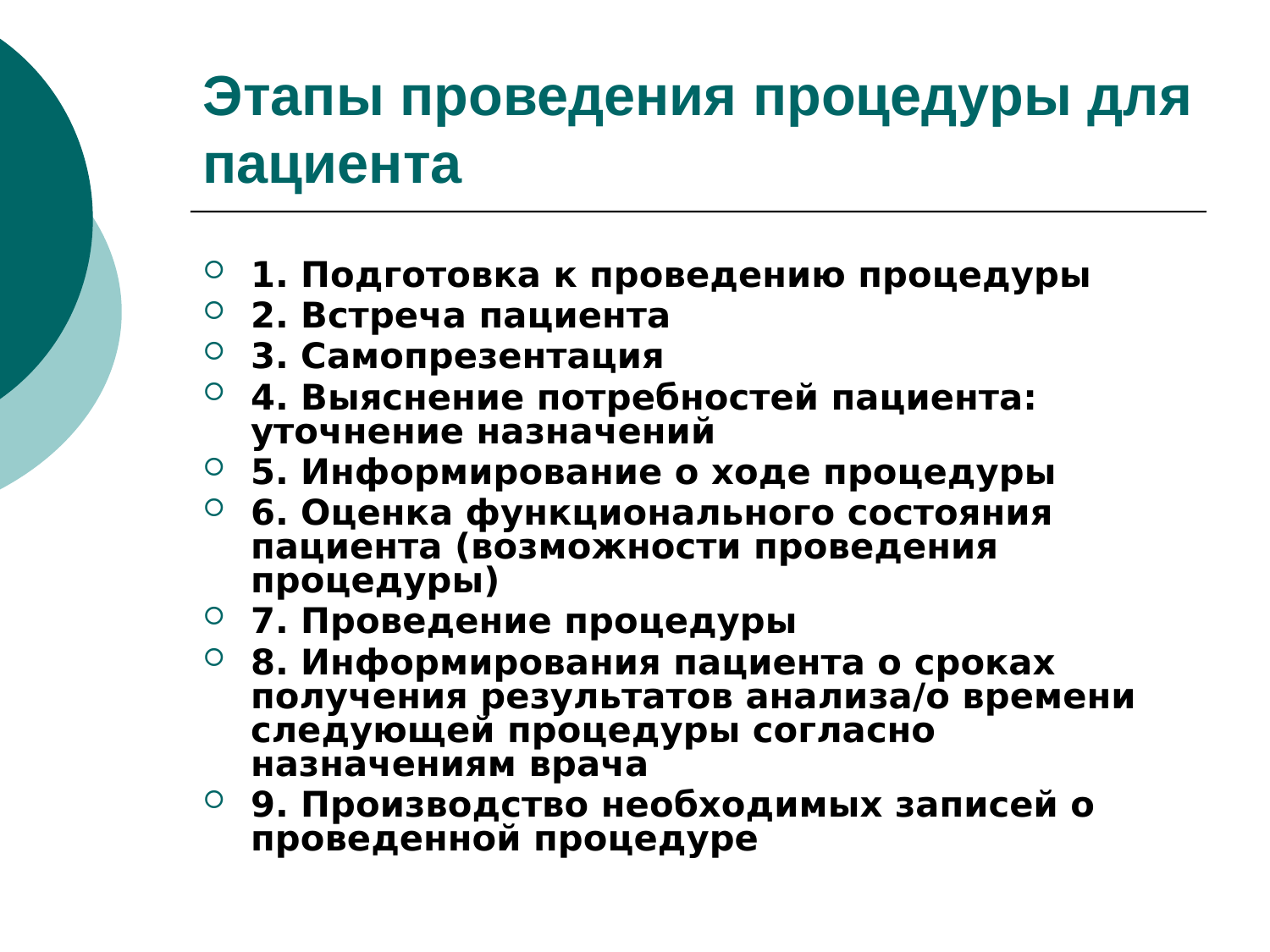

# Этапы проведения процедуры для пациента
1. Подготовка к проведению процедуры
2. Встреча пациента
3. Самопрезентация
4. Выяснение потребностей пациента: уточнение назначений
5. Информирование о ходе процедуры
6. Оценка функционального состояния пациента (возможности проведения процедуры)
7. Проведение процедуры
8. Информирования пациента о сроках получения результатов анализа/о времени следующей процедуры согласно назначениям врача
9. Производство необходимых записей о проведенной процедуре